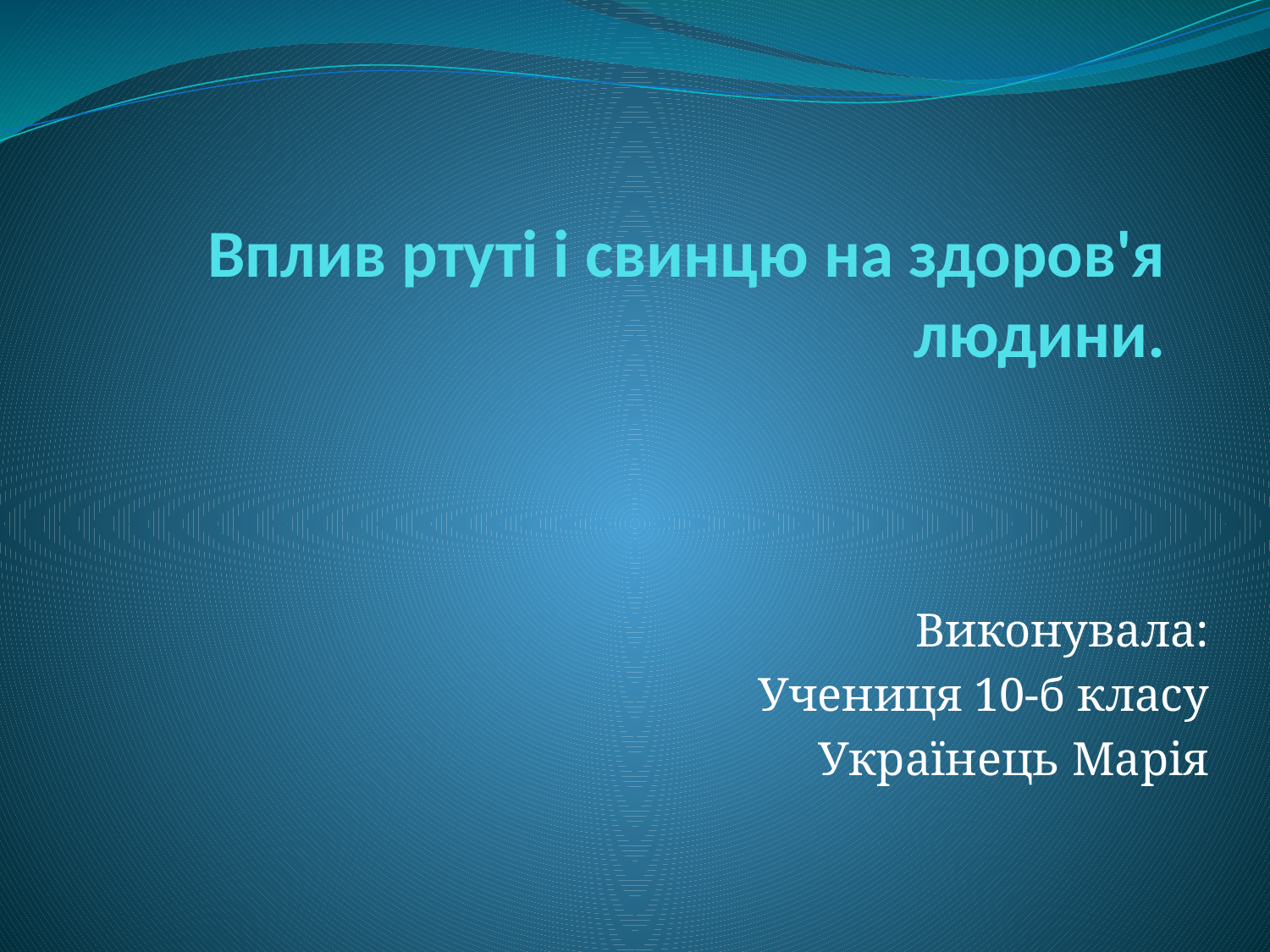

# Вплив ртуті і свинцю на здоров'я людини.
Виконувала:
Учениця 10-б класу
Українець Марія